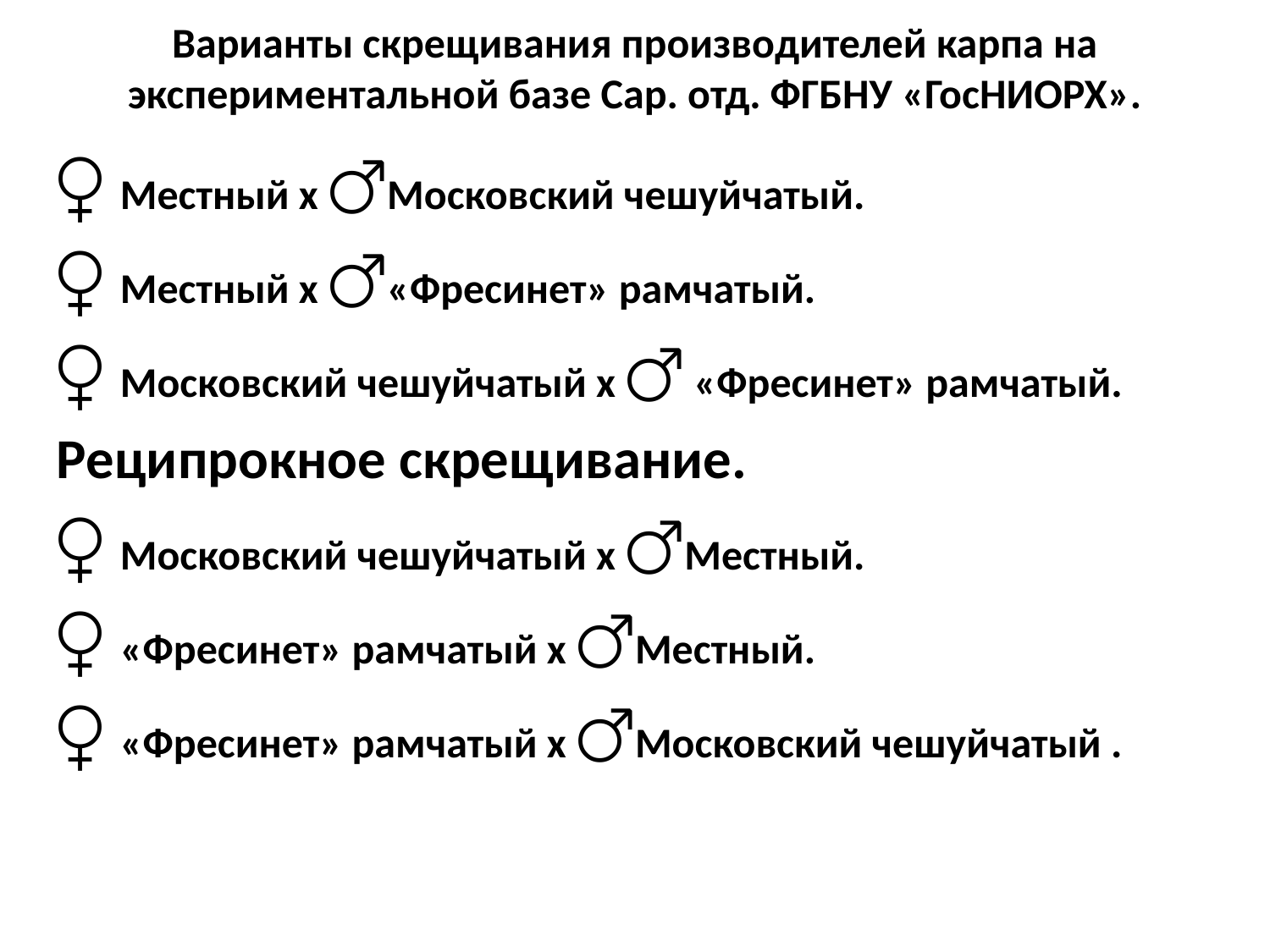

# Варианты скрещивания производителей карпа на экспериментальной базе Сар. отд. ФГБНУ «ГосНИОРХ».
♀ Местный х ♂Московский чешуйчатый.
♀ Местный х ♂«Фресинет» рамчатый.
♀ Московский чешуйчатый х ♂ «Фресинет» рамчатый.
Реципрокное скрещивание.
♀ Московский чешуйчатый х ♂Местный.
♀ «Фресинет» рамчатый х ♂Местный.
♀ «Фресинет» рамчатый х ♂Московский чешуйчатый .